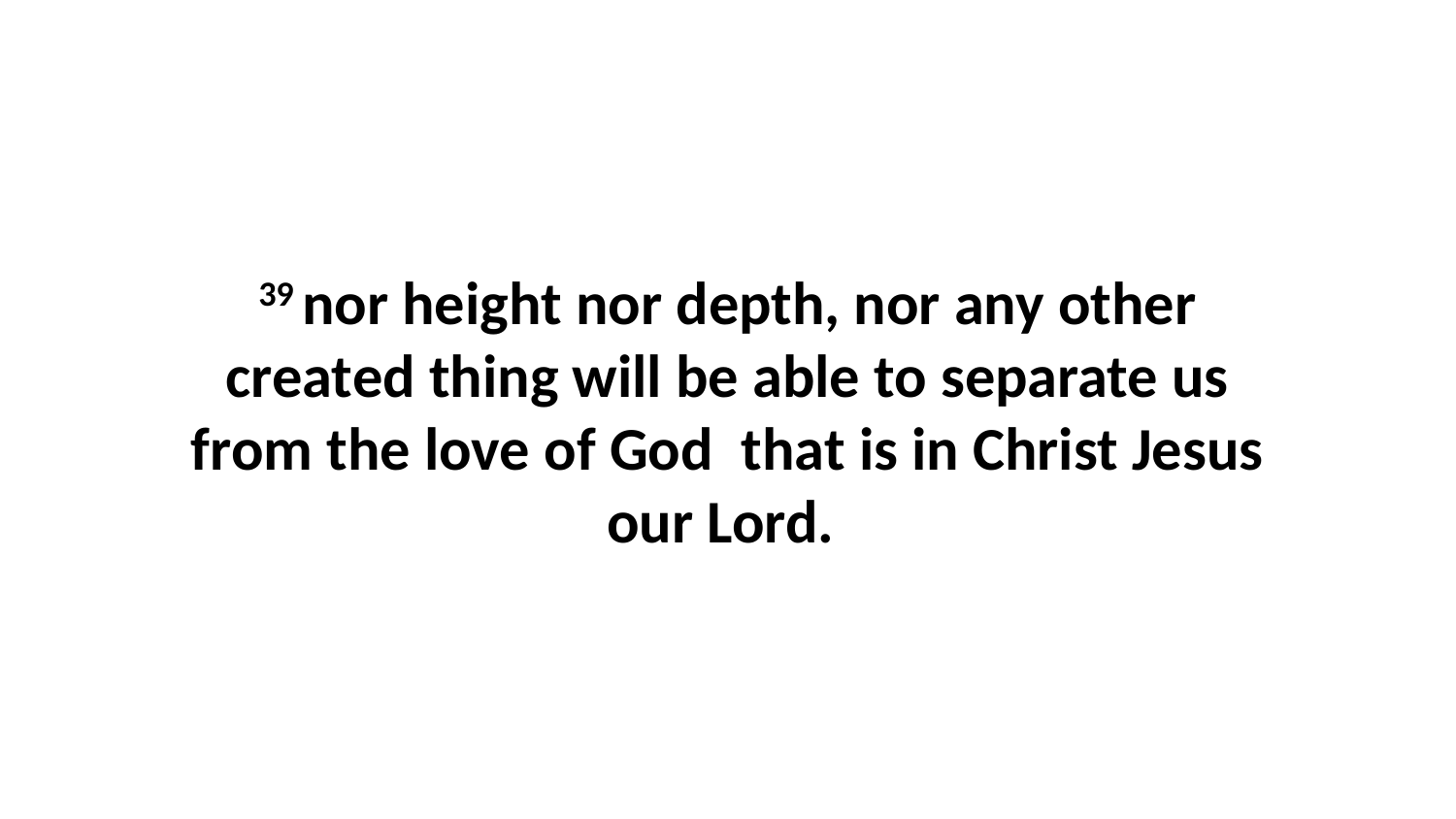

39 nor height nor depth, nor any other created thing will be able to separate us from the love of God  that is in Christ Jesus our Lord.